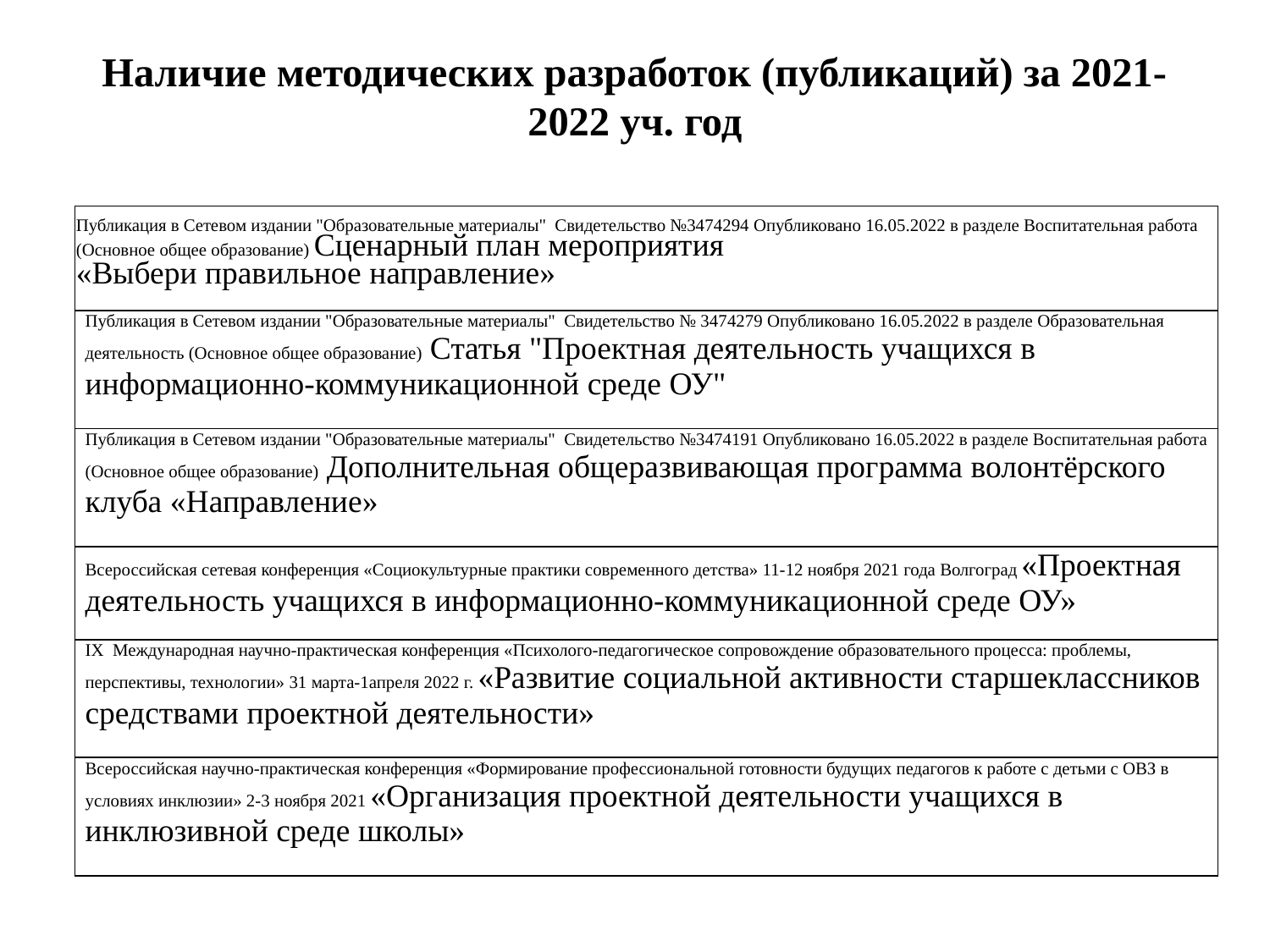

# Наличие методических разработок (публикаций) за 2021-2022 уч. год
| Публикация в Сетевом издании "Образовательные материалы" Свидетельство №3474294 Опубликовано 16.05.2022 в разделе Воспитательная работа (Основное общее образование) Сценарный план мероприятия «Выбери правильное направление» |
| --- |
| Публикация в Сетевом издании "Образовательные материалы" Свидетельство № 3474279 Опубликовано 16.05.2022 в разделе Образовательная деятельность (Основное общее образование) Статья "Проектная деятельность учащихся в информационно-коммуникационной среде ОУ" |
| Публикация в Сетевом издании "Образовательные материалы" Свидетельство №3474191 Опубликовано 16.05.2022 в разделе Воспитательная работа (Основное общее образование) Дополнительная общеразвивающая программа волонтёрского клуба «Направление» |
| Всероссийская сетевая конференция «Социокультурные практики современного детства» 11-12 ноября 2021 года Волгоград «Проектная деятельность учащихся в информационно-коммуникационной среде ОУ» |
| IX Международная научно-практическая конференция «Психолого-педагогическое сопровождение образовательного процесса: проблемы, перспективы, технологии» 31 марта-1апреля 2022 г. «Развитие социальной активности старшеклассников средствами проектной деятельности» |
| Всероссийская научно-практическая конференция «Формирование профессиональной готовности будущих педагогов к работе с детьми с ОВЗ в условиях инклюзии» 2-3 ноября 2021 «Организация проектной деятельности учащихся в инклюзивной среде школы» |